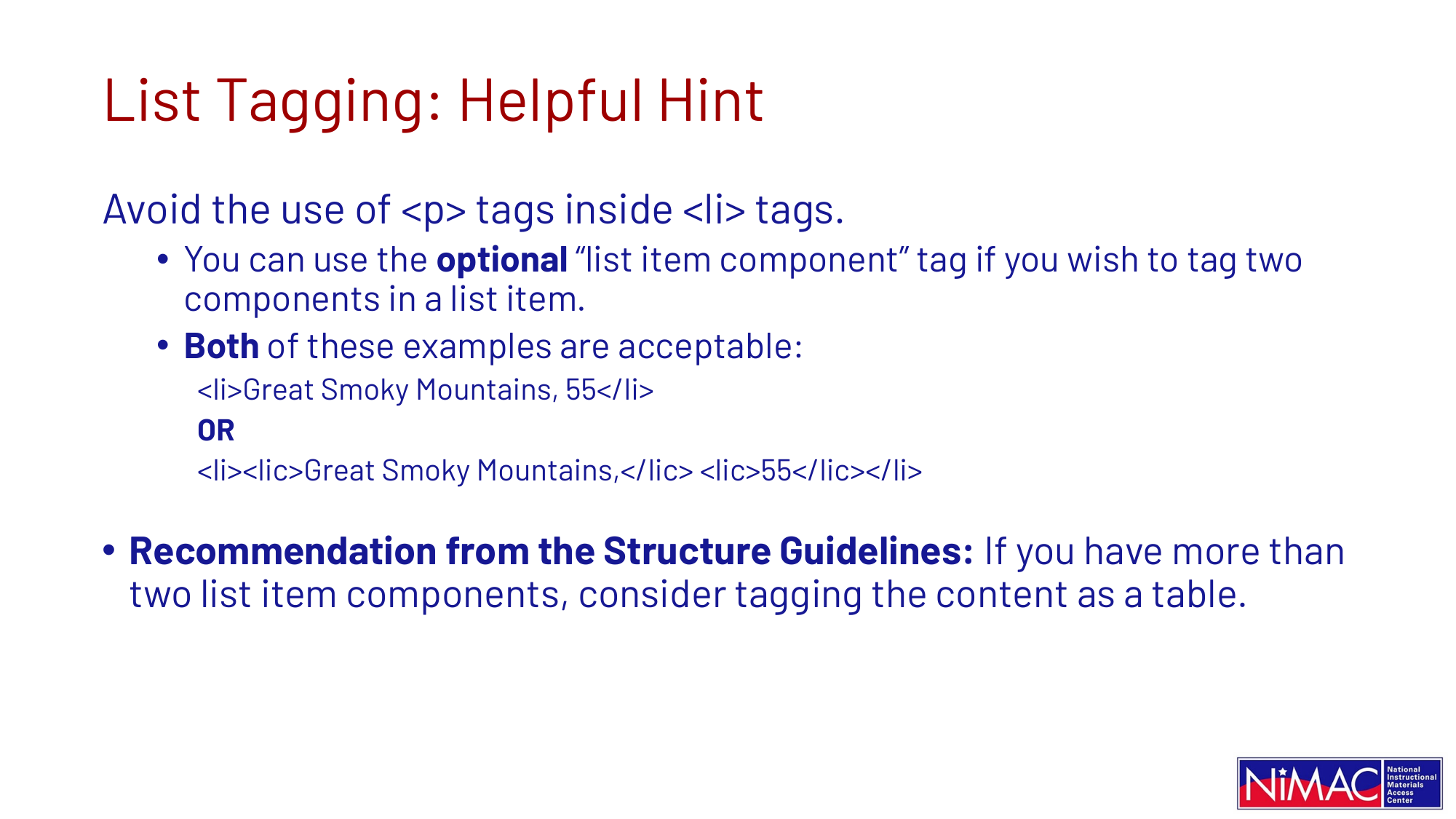

# List Tagging: Helpful Hint
Avoid the use of <p> tags inside <li> tags.
You can use the optional “list item component” tag if you wish to tag two components in a list item.
Both of these examples are acceptable:
<li>Great Smoky Mountains, 55</li>
OR
<li><lic>Great Smoky Mountains,</lic> <lic>55</lic></li>

Recommendation from the Structure Guidelines: If you have more than two list item components, consider tagging the content as a table.